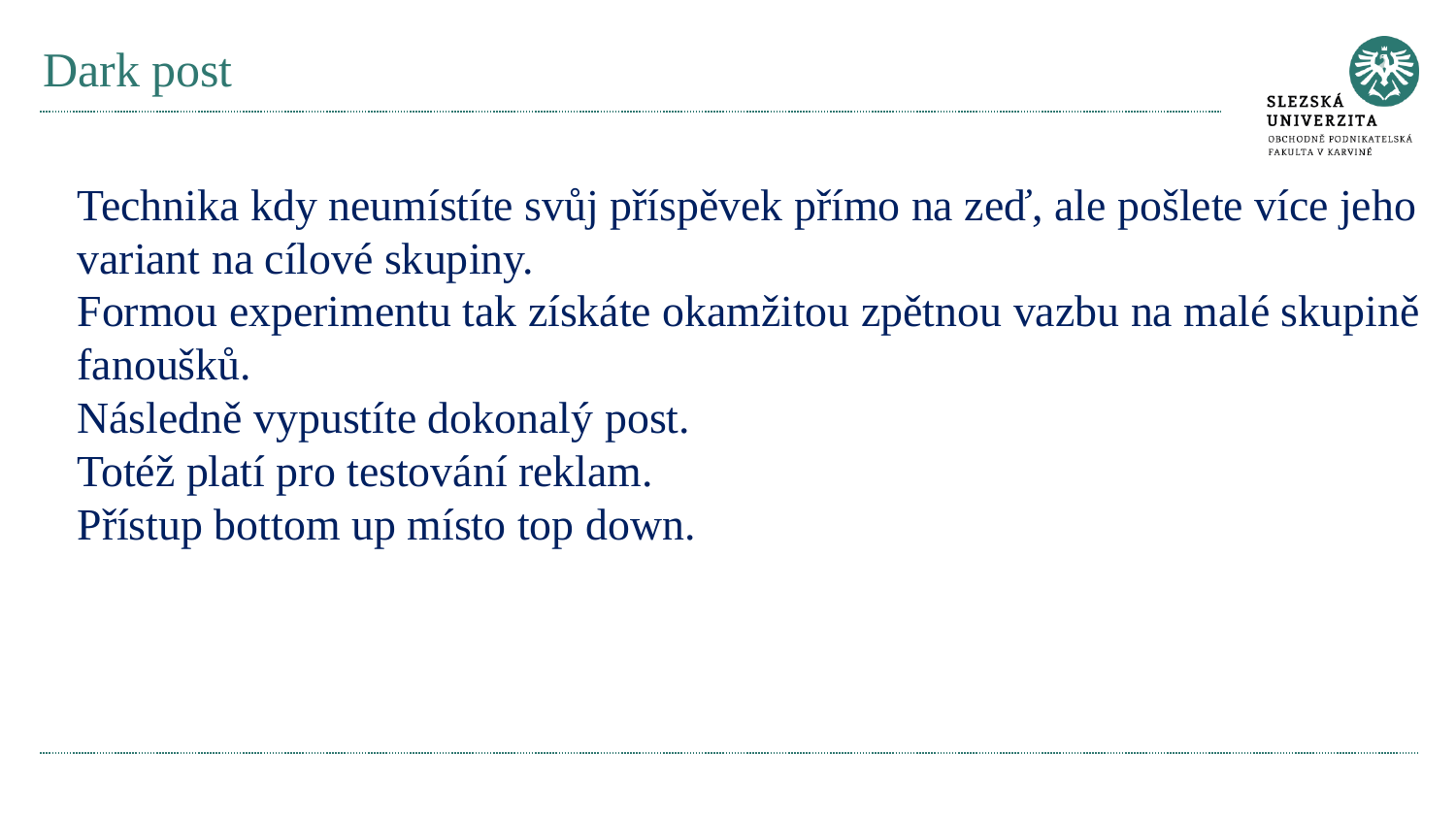

# Dark post
Technika kdy neumístíte svůj příspěvek přímo na zeď, ale pošlete více jeho variant na cílové skupiny.
Formou experimentu tak získáte okamžitou zpětnou vazbu na malé skupině fanoušků.
Následně vypustíte dokonalý post.
Totéž platí pro testování reklam.
Přístup bottom up místo top down.